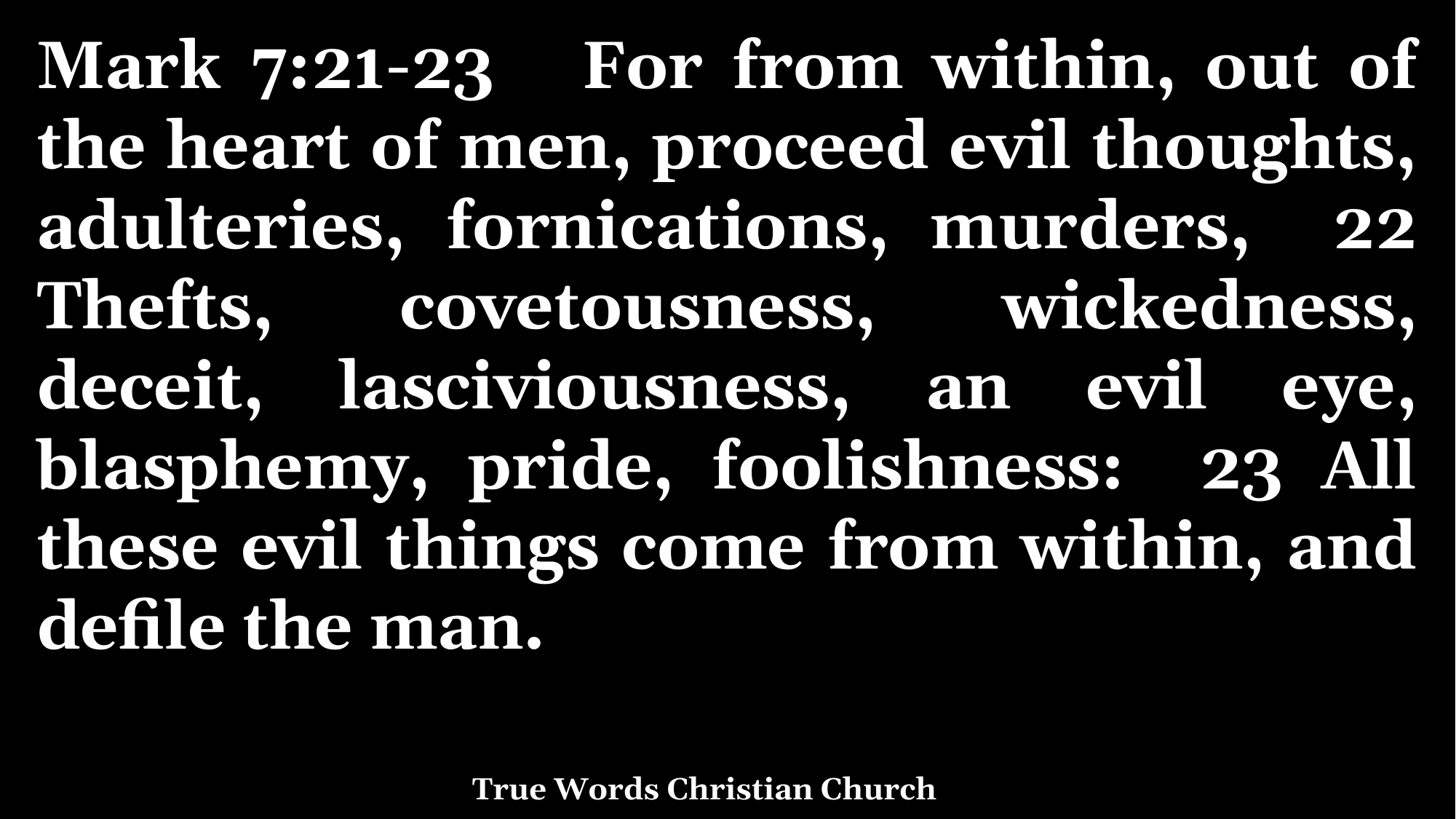

Mark 7:21-23   For from within, out of the heart of men, proceed evil thoughts, adulteries, fornications, murders,  22 Thefts, covetousness, wickedness, deceit, lasciviousness, an evil eye, blasphemy, pride, foolishness:  23 All these evil things come from within, and defile the man.
True Words Christian Church